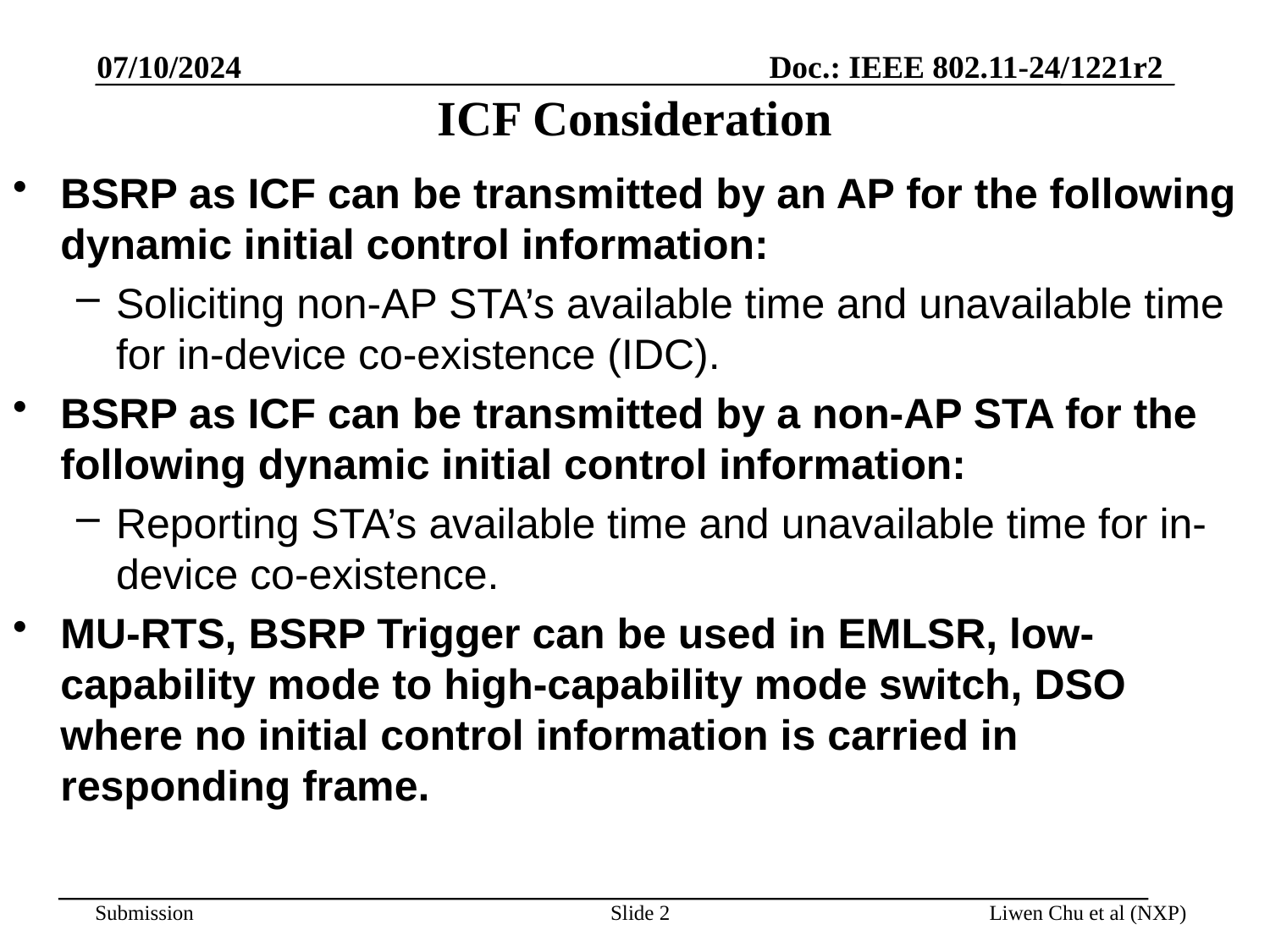

07/10/2024
# ICF Consideration
BSRP as ICF can be transmitted by an AP for the following dynamic initial control information:
Soliciting non-AP STA’s available time and unavailable time for in-device co-existence (IDC).
BSRP as ICF can be transmitted by a non-AP STA for the following dynamic initial control information:
Reporting STA’s available time and unavailable time for in-device co-existence.
MU-RTS, BSRP Trigger can be used in EMLSR, low-capability mode to high-capability mode switch, DSO where no initial control information is carried in responding frame.

Slide 2
Liwen Chu et al (NXP)